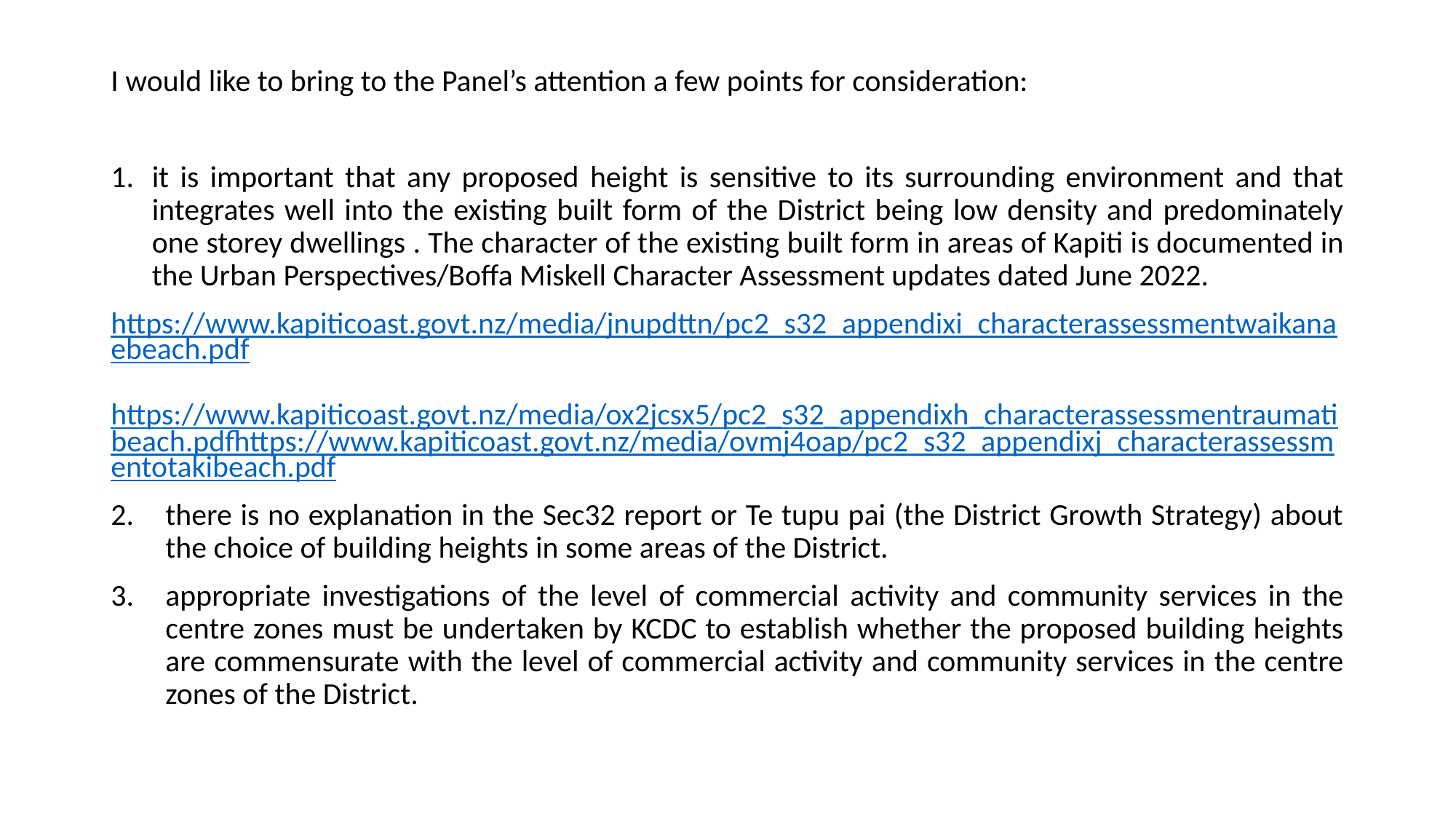

I would like to bring to the Panel’s attention a few points for consideration:

it is important that any proposed height is sensitive to its surrounding environment and that integrates well into the existing built form of the District being low density and predominately one storey dwellings . The character of the existing built form in areas of Kapiti is documented in the Urban Perspectives/Boffa Miskell Character Assessment updates dated June 2022.
https://www.kapiticoast.govt.nz/media/jnupdttn/pc2_s32_appendixi_characterassessmentwaikanaebeach.pdf https://www.kapiticoast.govt.nz/media/ox2jcsx5/pc2_s32_appendixh_characterassessmentraumatibeach.pdfhttps://www.kapiticoast.govt.nz/media/ovmj4oap/pc2_s32_appendixj_characterassessmentotakibeach.pdf
there is no explanation in the Sec32 report or Te tupu pai (the District Growth Strategy) about the choice of building heights in some areas of the District.
appropriate investigations of the level of commercial activity and community services in the centre zones must be undertaken by KCDC to establish whether the proposed building heights are commensurate with the level of commercial activity and community services in the centre zones of the District.